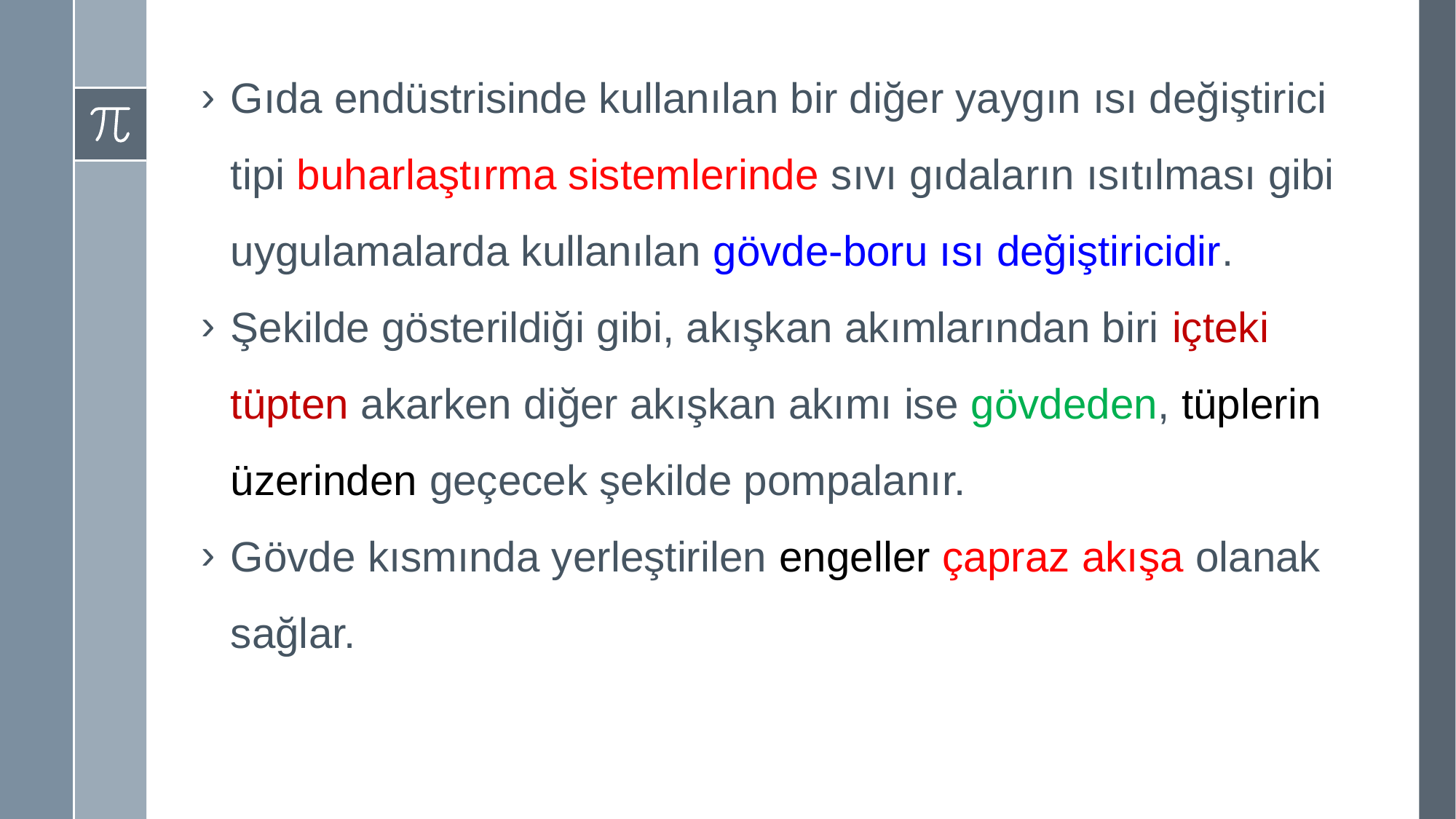

Gıda endüstrisinde kullanılan bir diğer yaygın ısı değiştirici tipi buharlaştırma sistemlerinde sıvı gıdaların ısıtılması gibi uygulamalarda kullanılan gövde-boru ısı değiştiricidir.
Şekilde gösterildiği gibi, akışkan akımlarından biri içteki tüpten akarken diğer akışkan akımı ise gövdeden, tüplerin üzerinden geçecek şekilde pompalanır.
Gövde kısmında yerleştirilen engeller çapraz akışa olanak sağlar.